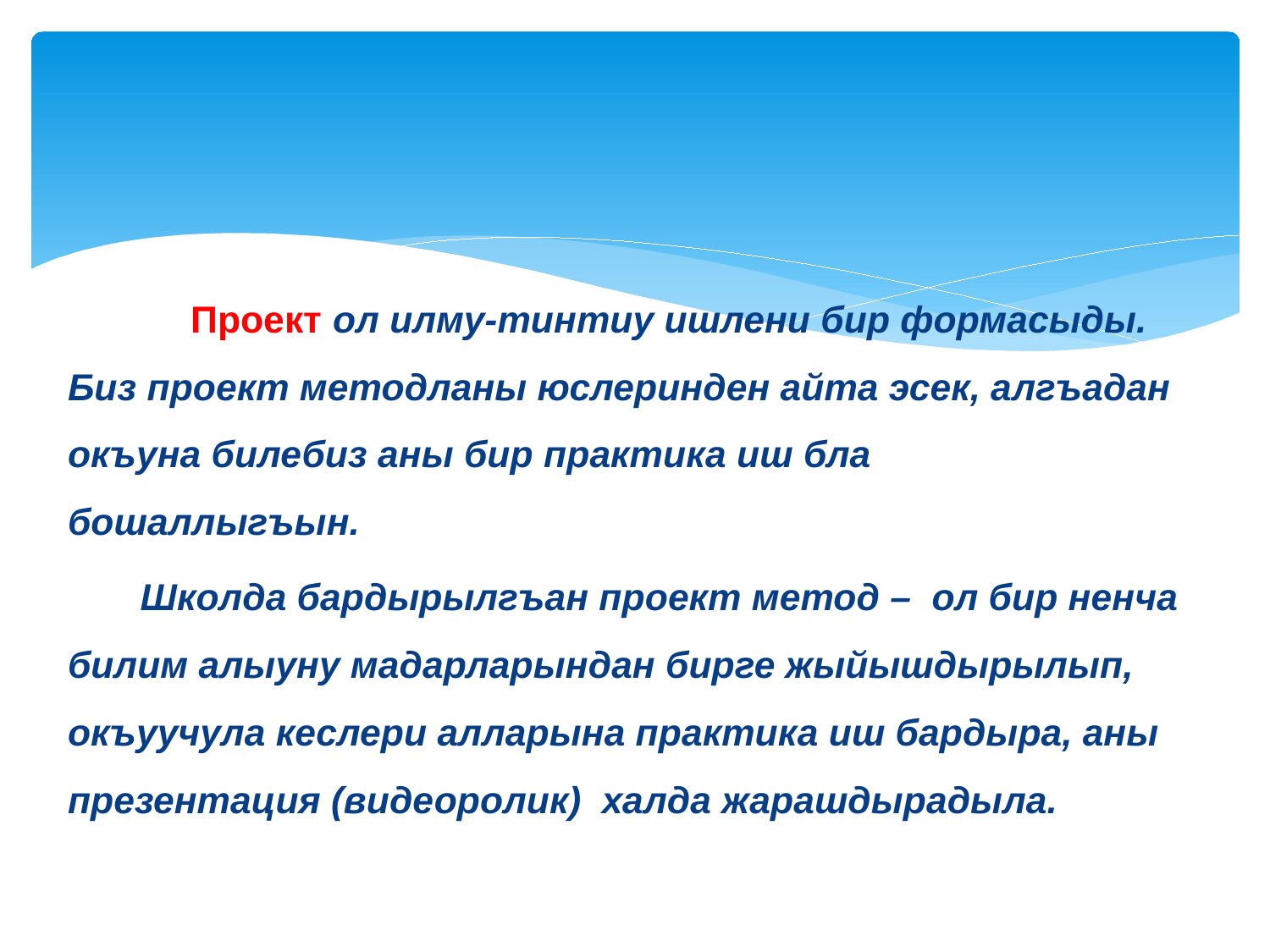

Проект ол илму-тинтиу ишлени бир формасыды. Биз проект методланы юслеринден айта эсек, алгъадан окъуна билебиз аны бир практика иш бла бошаллыгъын.
       Школда бардырылгъан проект метод –  ол бир ненча билим алыуну мадарларындан бирге жыйышдырылып, окъуучула кеслери алларына практика иш бардыра, аны презентация (видеоролик)  халда жарашдырадыла.